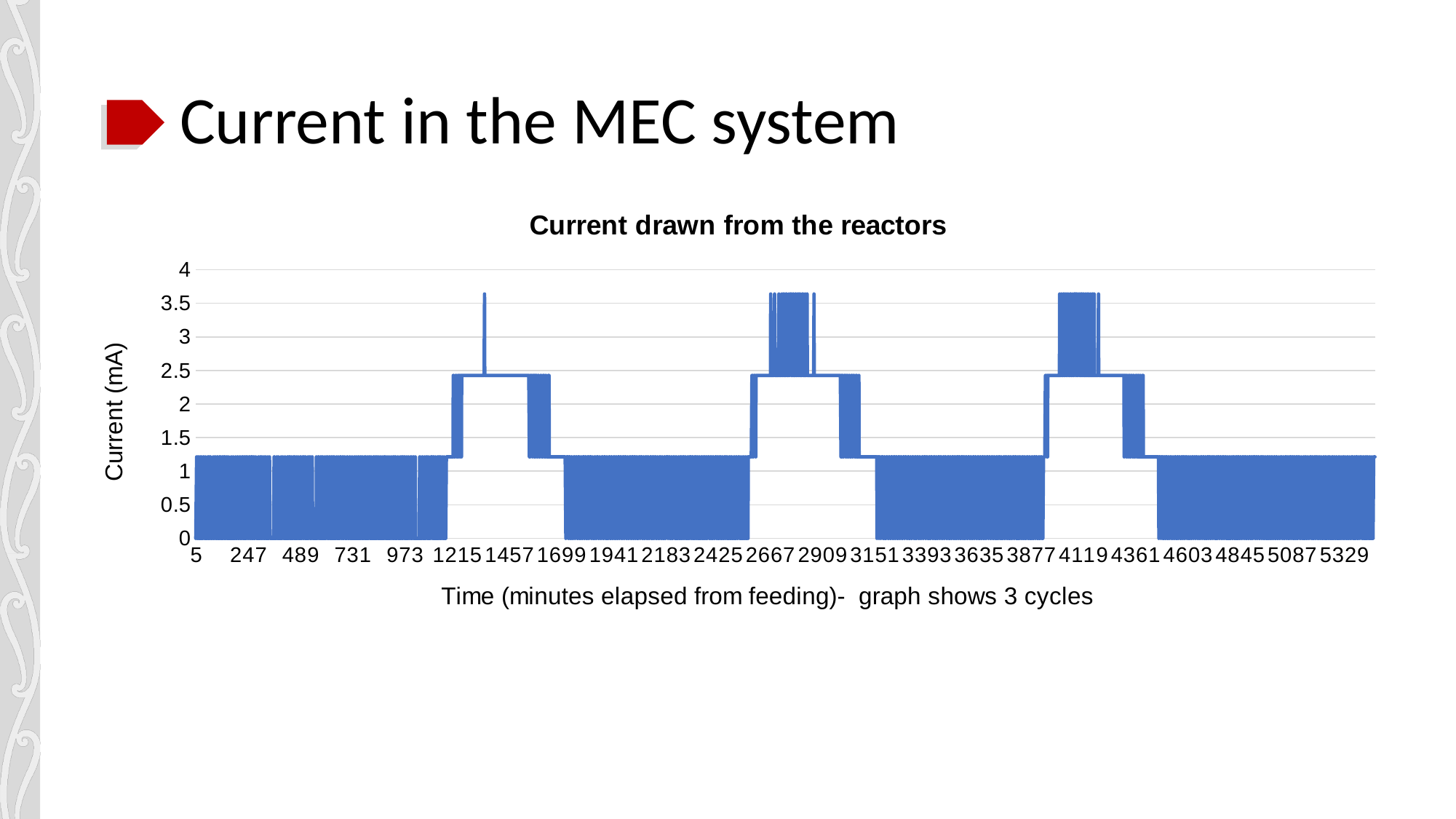

# Current in the MEC system

### Chart: Current drawn from the reactors

| Category |  |
|---|---|